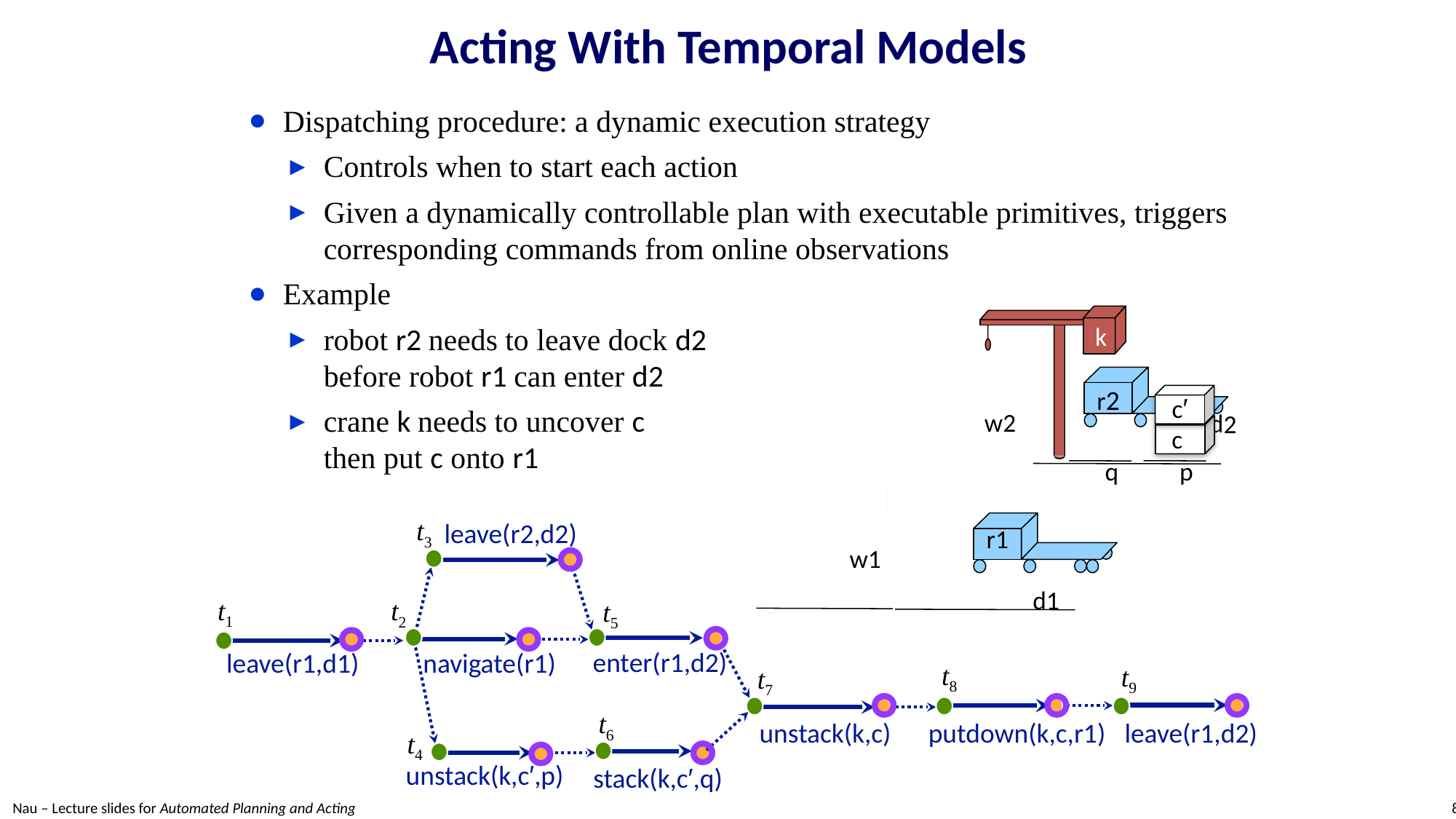

# Acting With Temporal Models
Dispatching procedure: a dynamic execution strategy
Controls when to start each action
Given a dynamically controllable plan with executable primitives, triggers corresponding commands from online observations
Example
robot r2 needs to leave dock d2
before robot r1 can enter d2
crane k needs to uncover c
then put c onto r1

k

r2

c′
w2

c
    q
    p
                                 d2

r1

w1

                     d1
t3
leave(r2,d2)

t1
t2
t5

enter(r1,d2)

navigate(r1)
leave(r1,d1)

t8
t9
t7

t6

unstack(k,c)
putdown(k,c,r1)
leave(r1,d2)

t4

unstack(k,c′,p)

stack(k,c′,q)